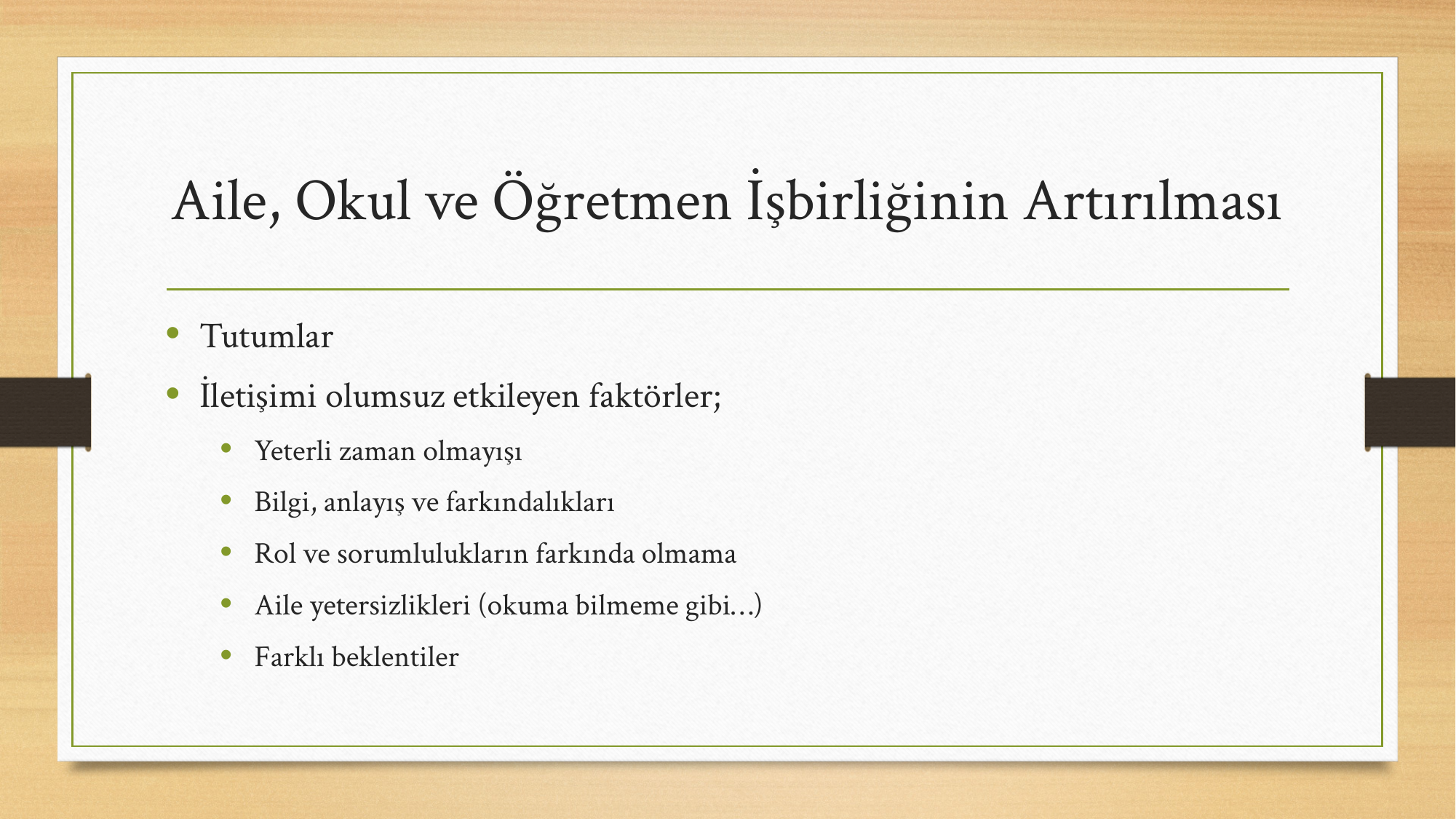

# Aile, Okul ve Öğretmen İşbirliğinin Artırılması
Tutumlar
İletişimi olumsuz etkileyen faktörler;
Yeterli zaman olmayışı
Bilgi, anlayış ve farkındalıkları
Rol ve sorumlulukların farkında olmama
Aile yetersizlikleri (okuma bilmeme gibi…)
Farklı beklentiler